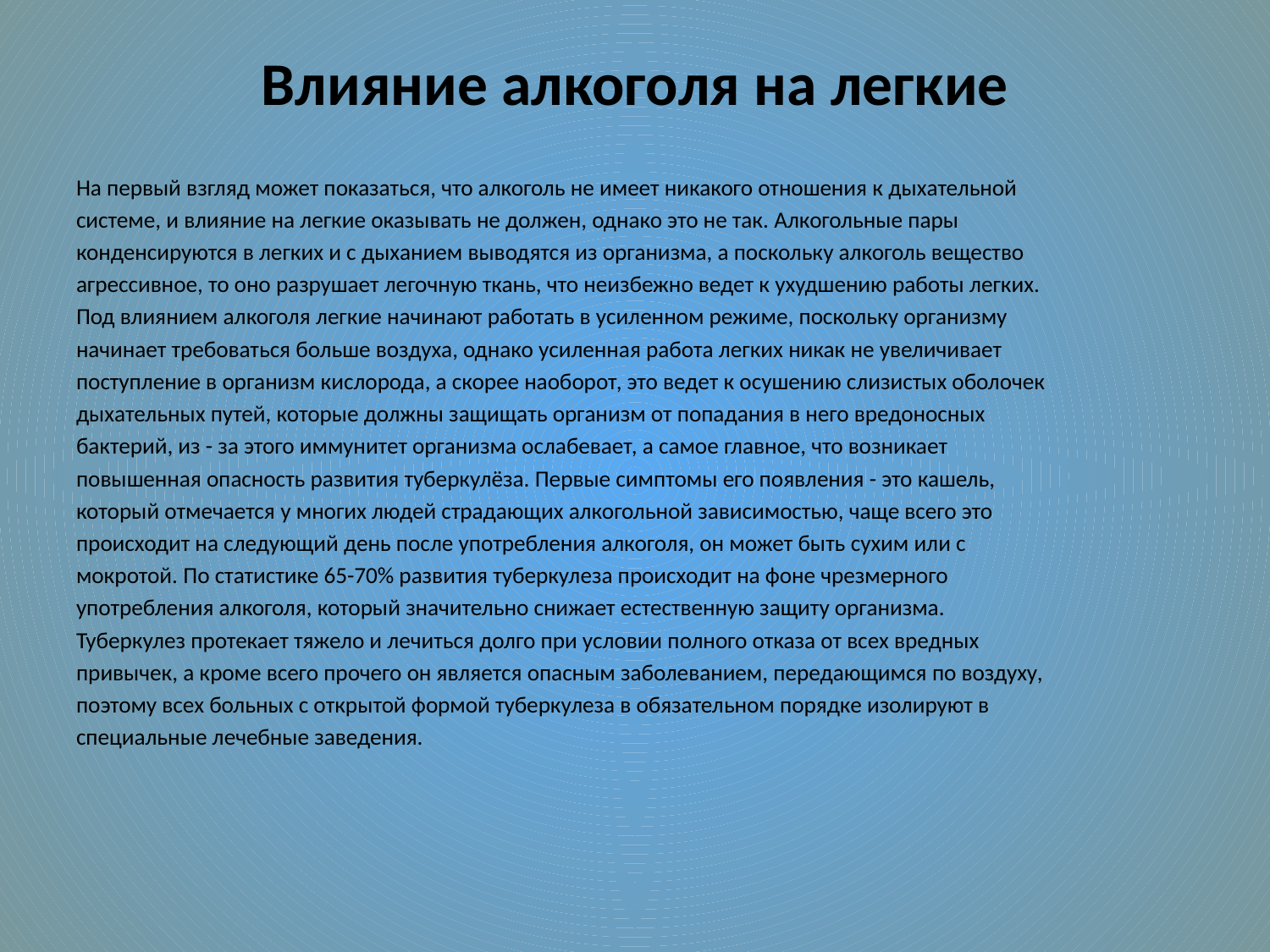

# Влияние алкоголя на легкие
На первый взгляд может показаться, что алкоголь не имеет никакого отношения к дыхательной
системе, и влияние на легкие оказывать не должен, однако это не так. Алкогольные пары
конденсируются в легких и с дыханием выводятся из организма, а поскольку алкоголь вещество
агрессивное, то оно разрушает легочную ткань, что неизбежно ведет к ухудшению работы легких.
Под влиянием алкоголя легкие начинают работать в усиленном режиме, поскольку организму
начинает требоваться больше воздуха, однако усиленная работа легких никак не увеличивает
поступление в организм кислорода, а скорее наоборот, это ведет к осушению слизистых оболочек
дыхательных путей, которые должны защищать организм от попадания в него вредоносных
бактерий, из - за этого иммунитет организма ослабевает, а самое главное, что возникает
повышенная опасность развития туберкулёза. Первые симптомы его появления - это кашель,
который отмечается у многих людей страдающих алкогольной зависимостью, чаще всего это
происходит на следующий день после употребления алкоголя, он может быть сухим или с
мокротой. По статистике 65-70% развития туберкулеза происходит на фоне чрезмерного
употребления алкоголя, который значительно снижает естественную защиту организма.
Туберкулез протекает тяжело и лечиться долго при условии полного отказа от всех вредных
привычек, а кроме всего прочего он является опасным заболеванием, передающимся по воздуху,
поэтому всех больных с открытой формой туберкулеза в обязательном порядке изолируют в
специальные лечебные заведения.